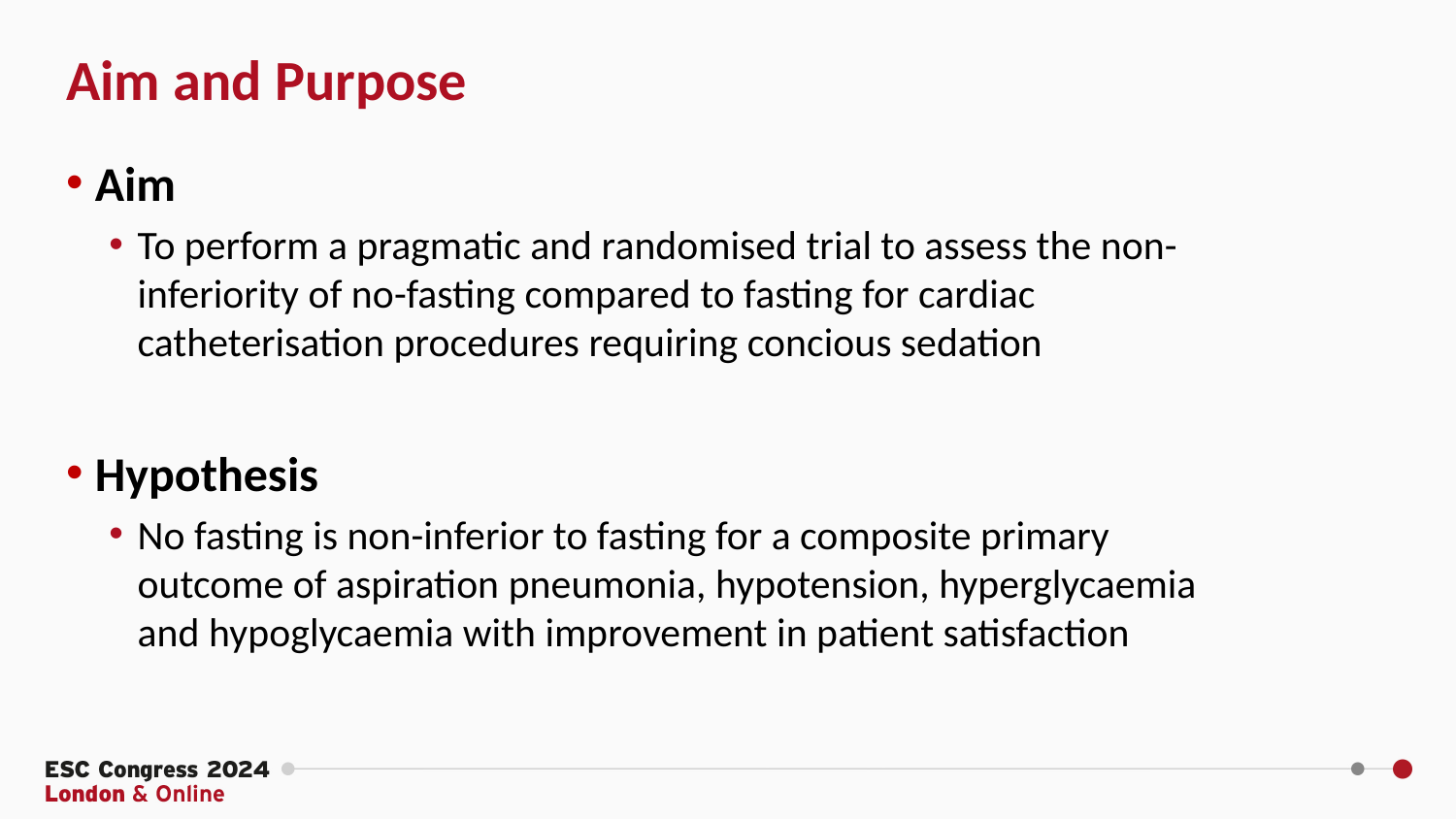

Aim and Purpose
Aim
To perform a pragmatic and randomised trial to assess the non-inferiority of no-fasting compared to fasting for cardiac catheterisation procedures requiring concious sedation

Hypothesis
No fasting is non-inferior to fasting for a composite primary outcome of aspiration pneumonia, hypotension, hyperglycaemia and hypoglycaemia with improvement in patient satisfaction